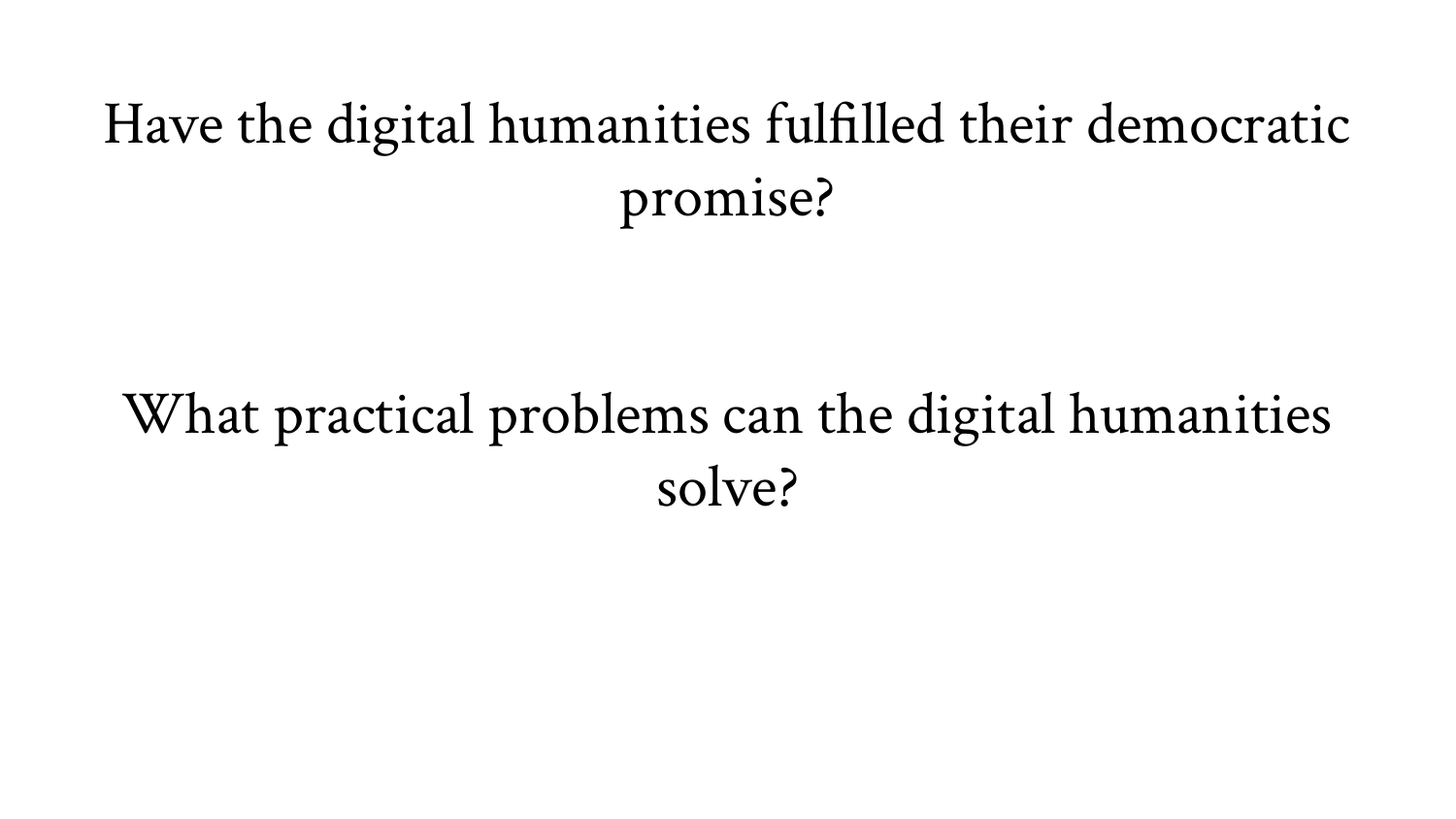

Have the digital humanities fulfilled their democratic promise?

What practical problems can the digital humanities solve?